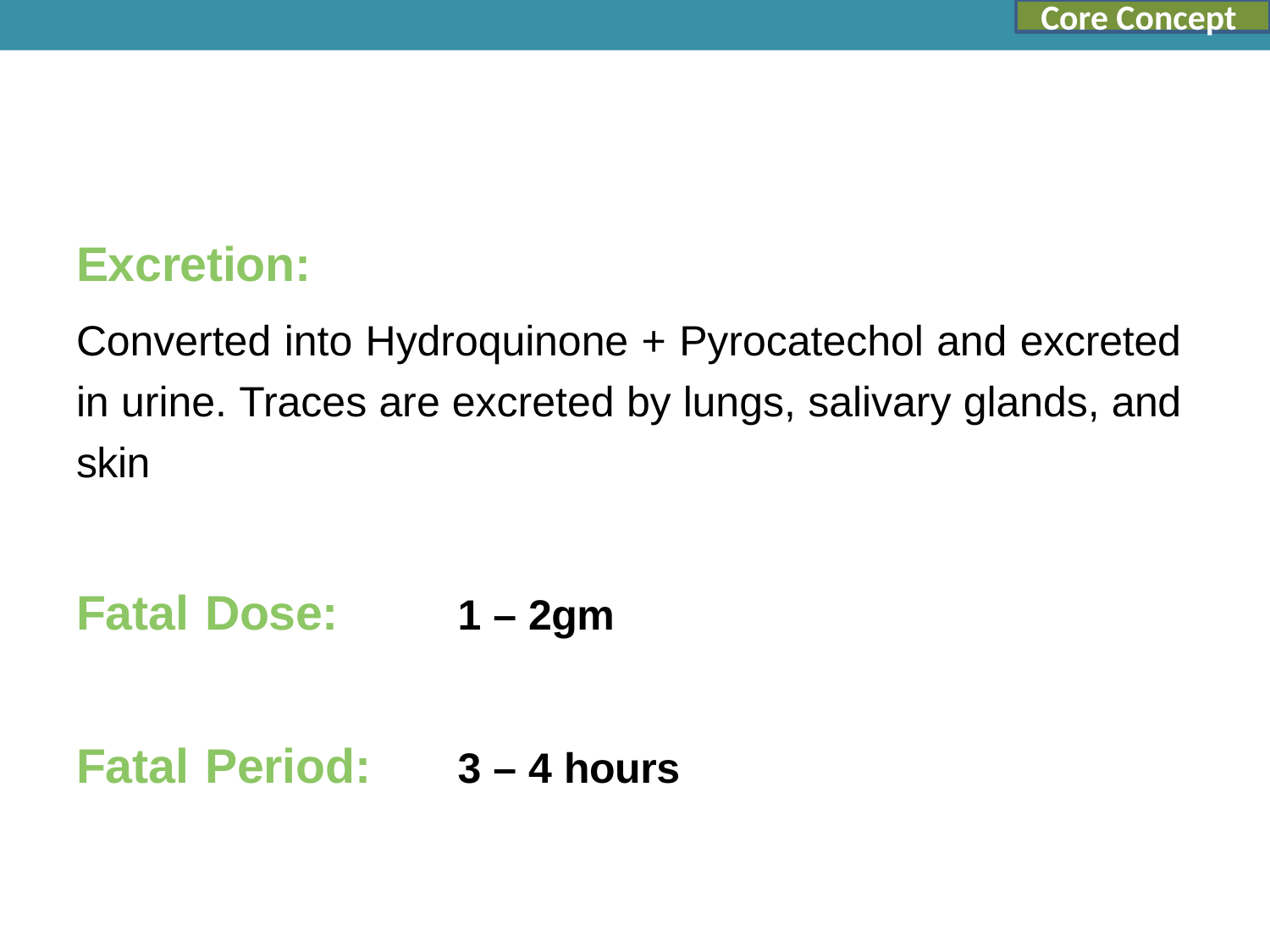

Core Concept
# Excretion:
Converted into Hydroquinone + Pyrocatechol and excreted in urine. Traces are excreted by lungs, salivary glands, and skin
Fatal Dose:
1 – 2gm
Fatal Period:
3 – 4 hours